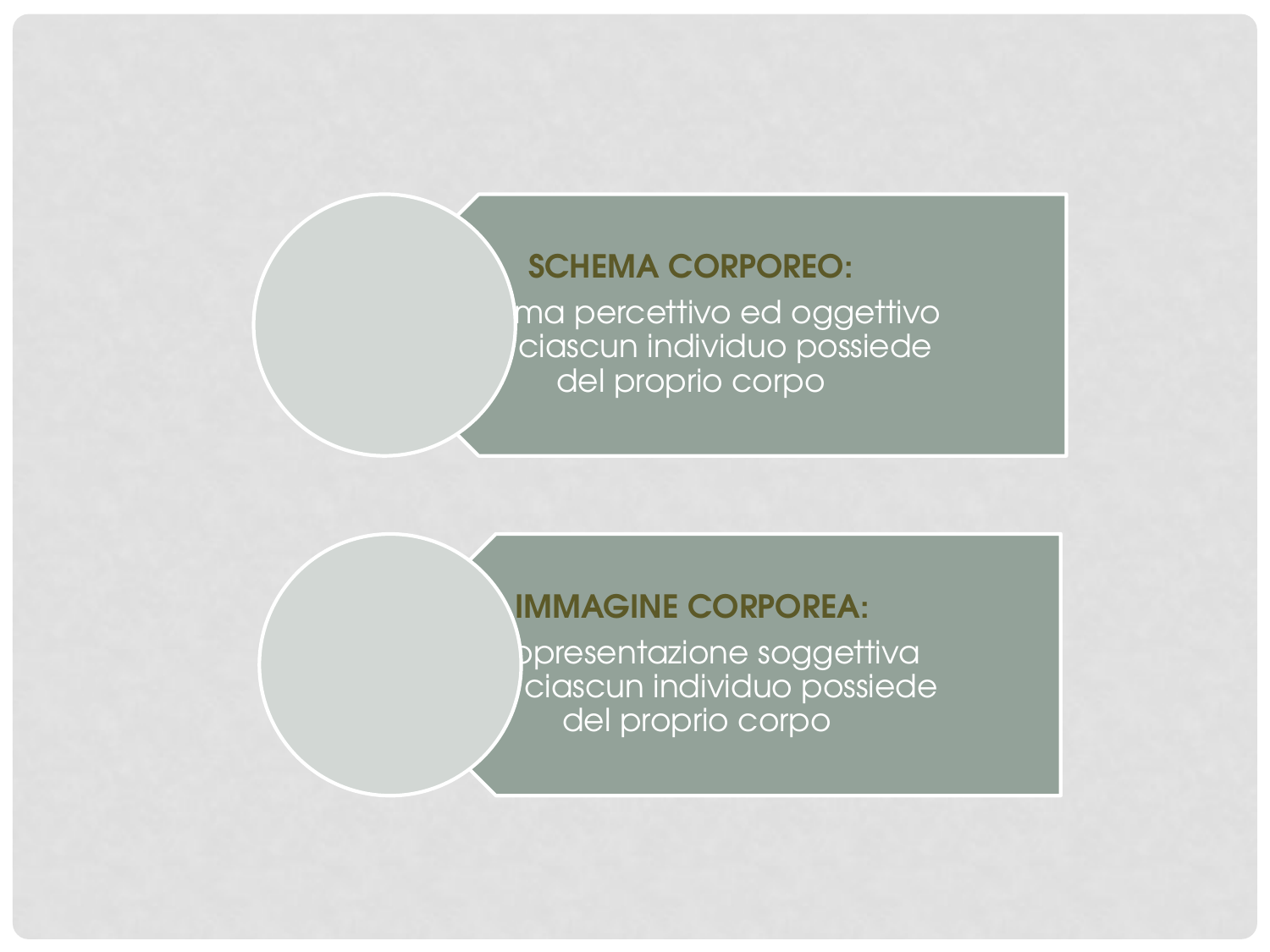

SCHEMA CORPOREO:
schema percettivo ed oggettivo che ciascun individuo possiede del proprio corpo
IMMAGINE CORPOREA:
 rappresentazione soggettiva che ciascun individuo possiede del proprio corpo